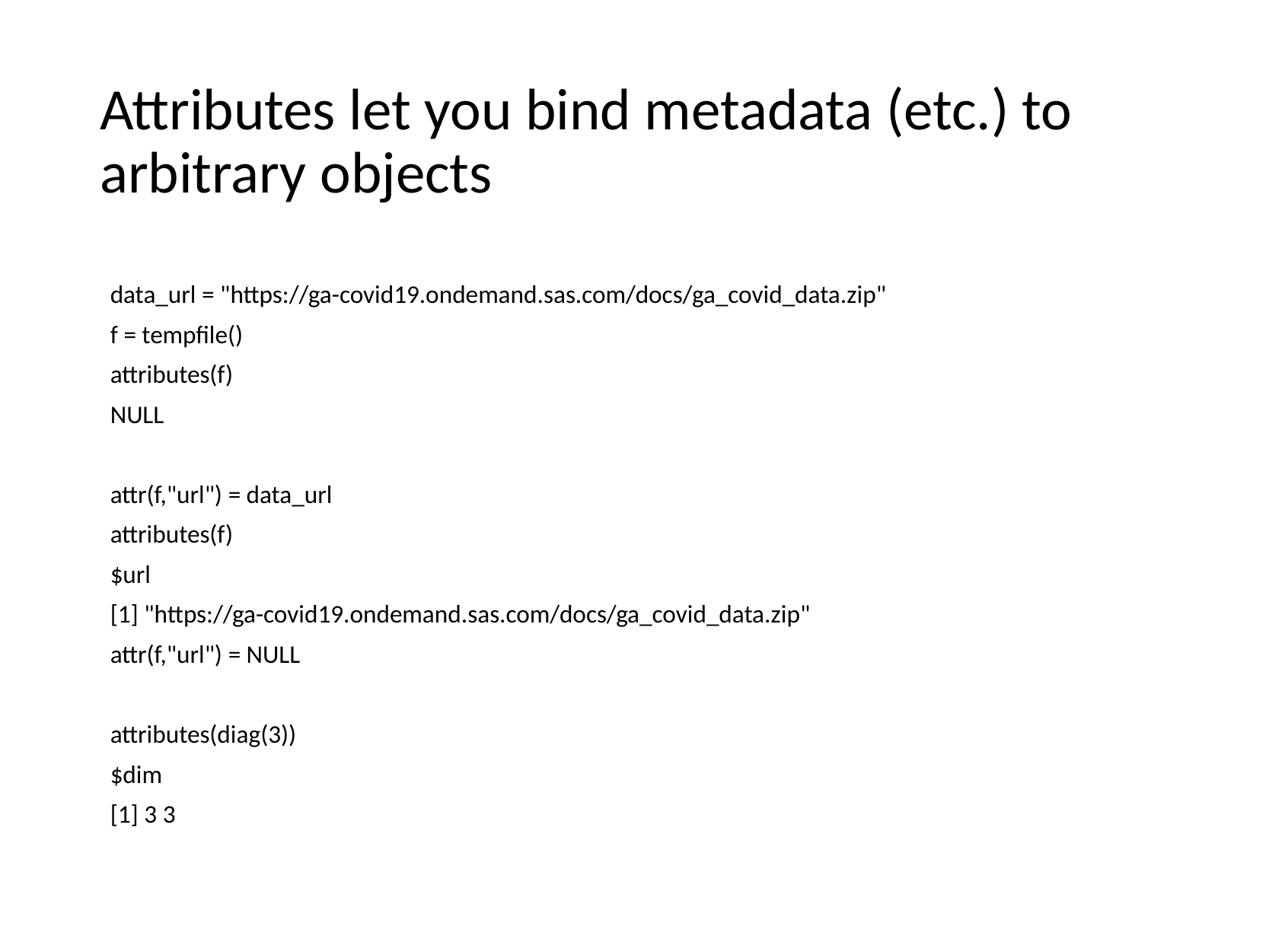

# Attributes let you bind metadata (etc.) to arbitrary objects
data_url = "https://ga-covid19.ondemand.sas.com/docs/ga_covid_data.zip"
f = tempfile()
attributes(f)
NULL

attr(f,"url") = data_url
attributes(f)
$url
[1] "https://ga-covid19.ondemand.sas.com/docs/ga_covid_data.zip"
attr(f,"url") = NULL

attributes(diag(3))
$dim
[1] 3 3